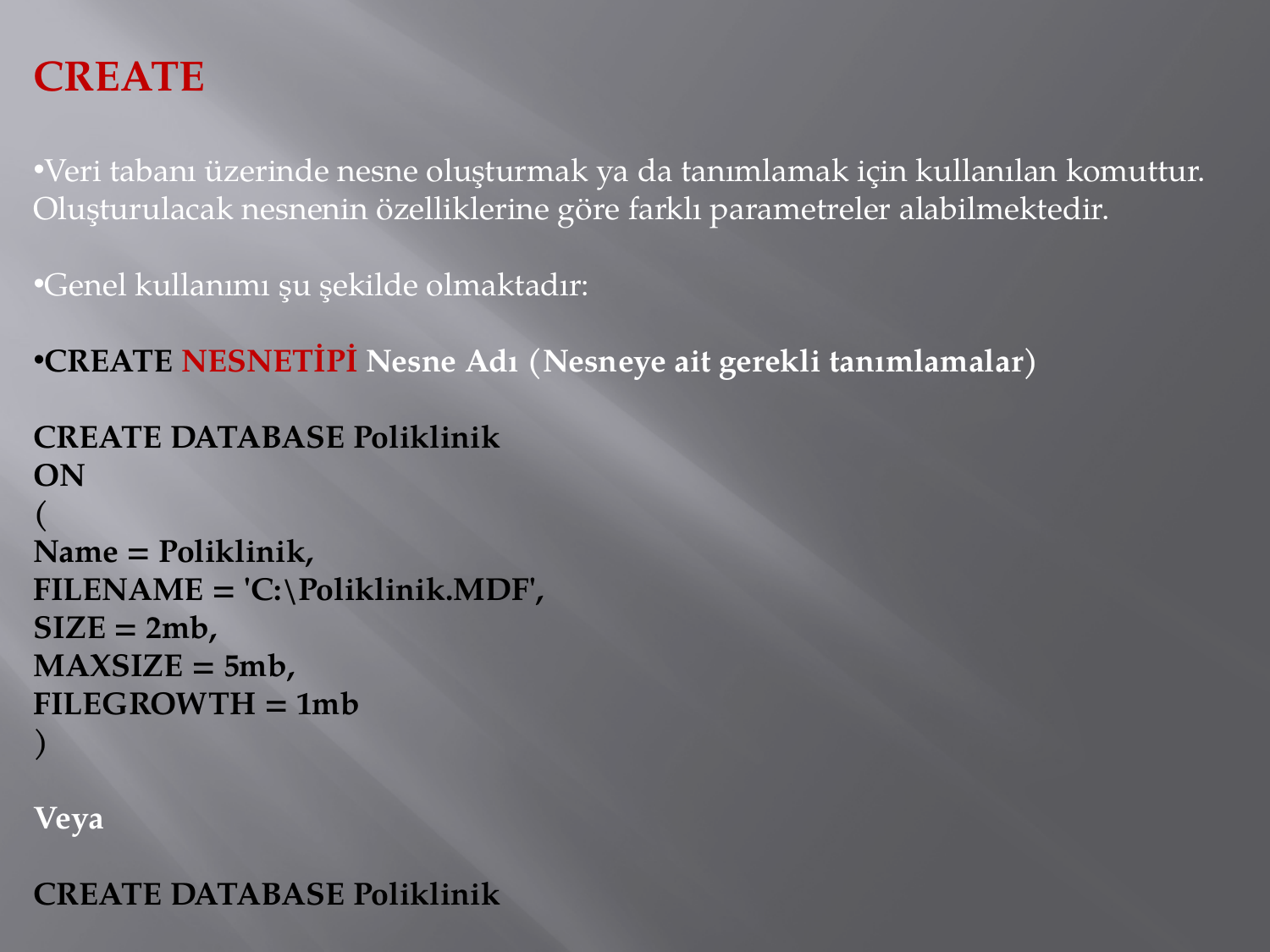

CREATE

Veri tabanı üzerinde nesne oluşturmak ya da tanımlamak için kullanılan komuttur. Oluşturulacak nesnenin özelliklerine göre farklı parametreler alabilmektedir.

Genel kullanımı şu şekilde olmaktadır:

CREATE NESNETİPİ Nesne Adı (Nesneye ait gerekli tanımlamalar)

CREATE DATABASE Poliklinik
ON
(
Name = Poliklinik,
FILENAME = 'C:\Poliklinik.MDF',
SIZE = 2mb,
MAXSIZE = 5mb,
FILEGROWTH = 1mb
)

Veya

CREATE DATABASE Poliklinik